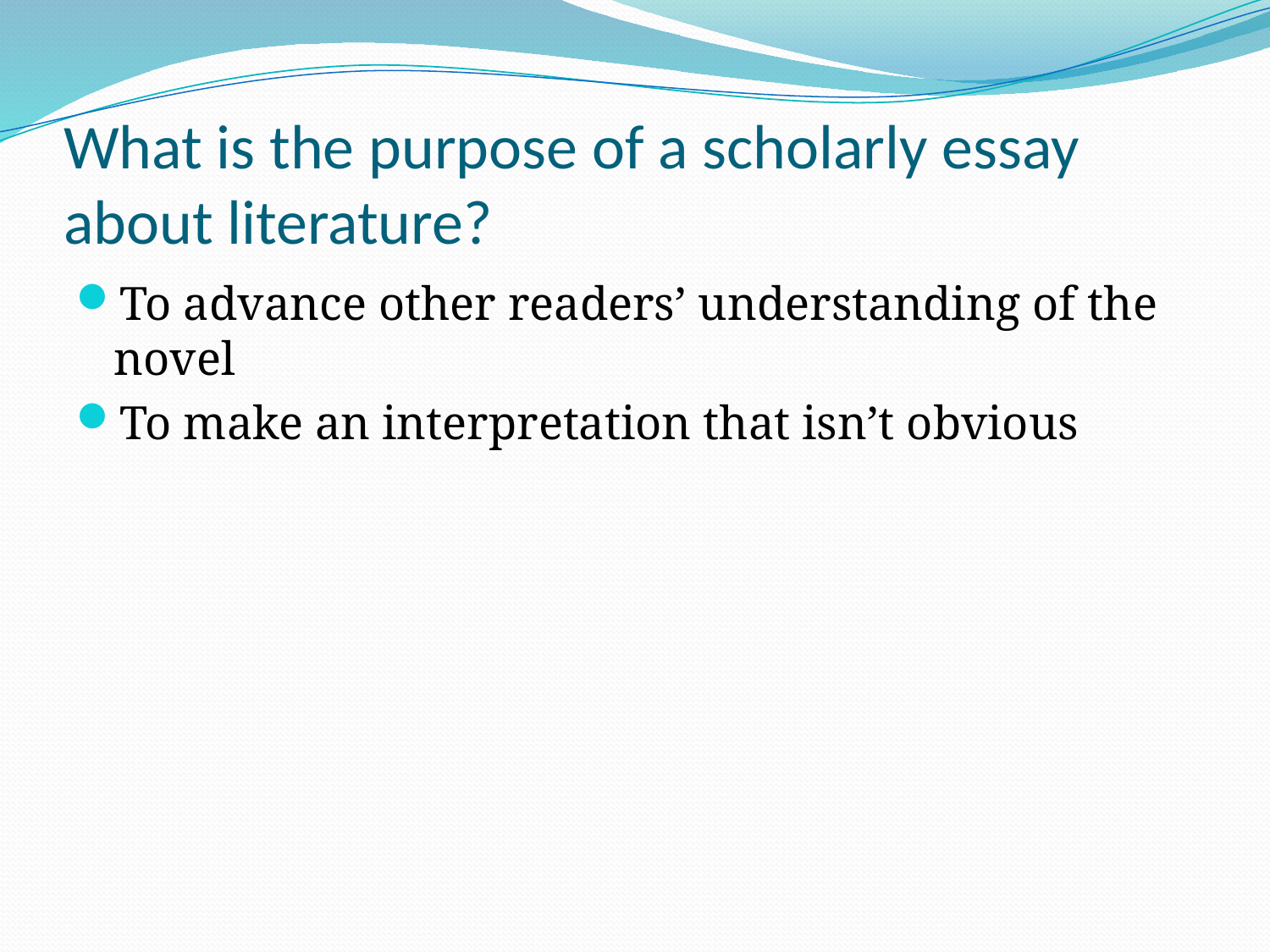

# What is the purpose of a scholarly essay about literature?
To advance other readers’ understanding of the novel
To make an interpretation that isn’t obvious